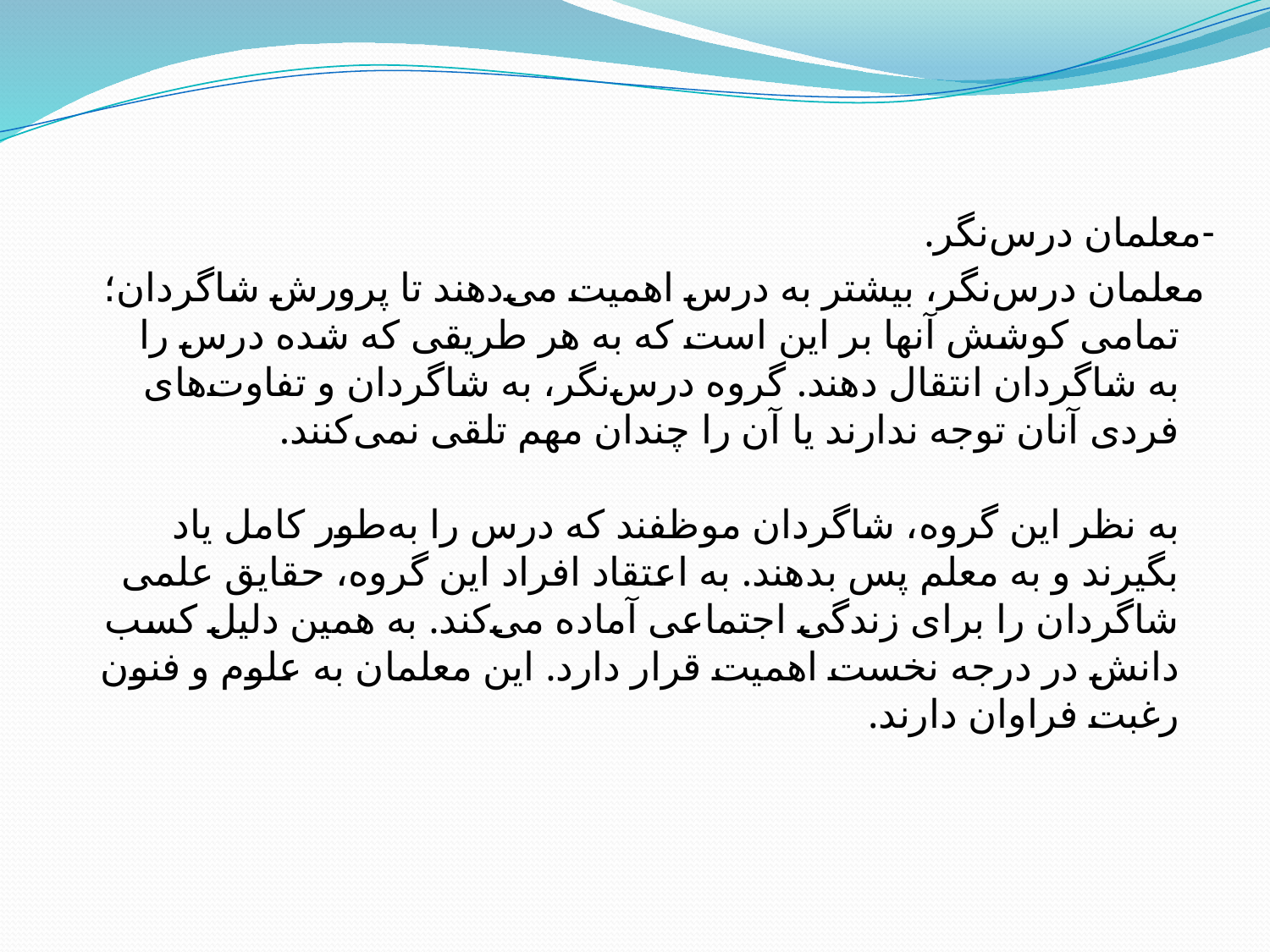

-معلمان درس‌نگر.
 معلمان درس‌نگر، بیشتر به درس اهمیت می‌دهند تا پرورش شاگردان؛ تمامی کوشش آنها بر این است که به هر طریقی که شده درس را به شاگردان انتقال دهند. گروه درس‌نگر، به شاگردان و تفاوت‌های فردی آنان توجه ندارند یا آن را چندان مهم تلقی نمی‌کنند.
به نظر این گروه، شاگردان موظفند که درس را به‌طور کامل یاد بگیرند و به معلم پس بدهند. به اعتقاد افراد این گروه، حقایق علمی شاگردان را برای زندگی اجتماعی آماده می‌کند. به همین دلیل کسب دانش در درجه نخست اهمیت قرار دارد. این معلمان به علوم و فنون رغبت فراوان دارند.